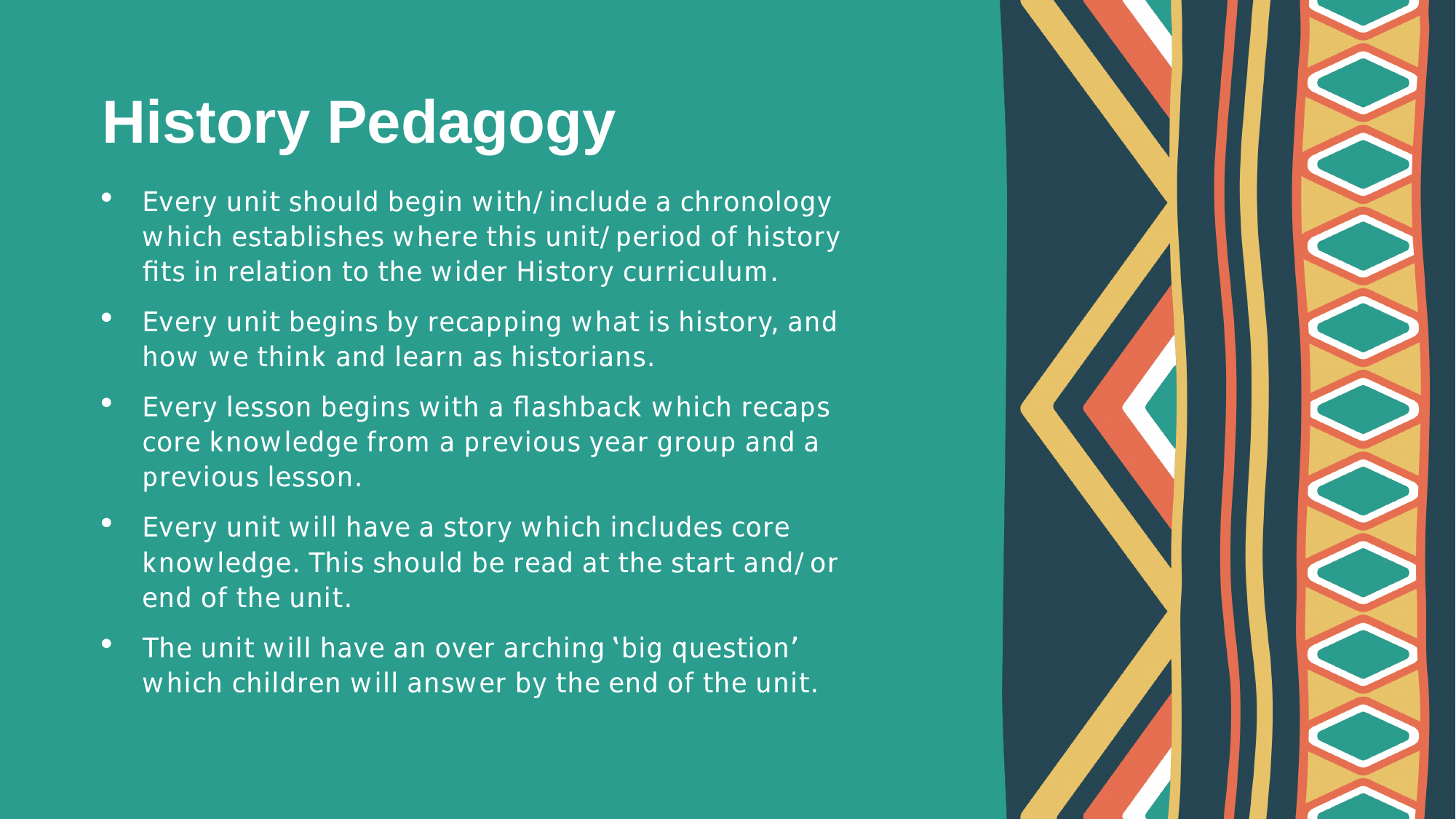

# History Pedagogy
Every unit should begin with/include a chronology which establishes where this unit/period of history fits in relation to the wider History curriculum.
Every unit begins by recapping what is history, and how we think and learn as historians.
Every lesson begins with a flashback which recaps core knowledge from a previous year group and a previous lesson.
Every unit will have a story which includes core knowledge. This should be read at the start and/or end of the unit.
The unit will have an over arching ‘big question’ which children will answer by the end of the unit.